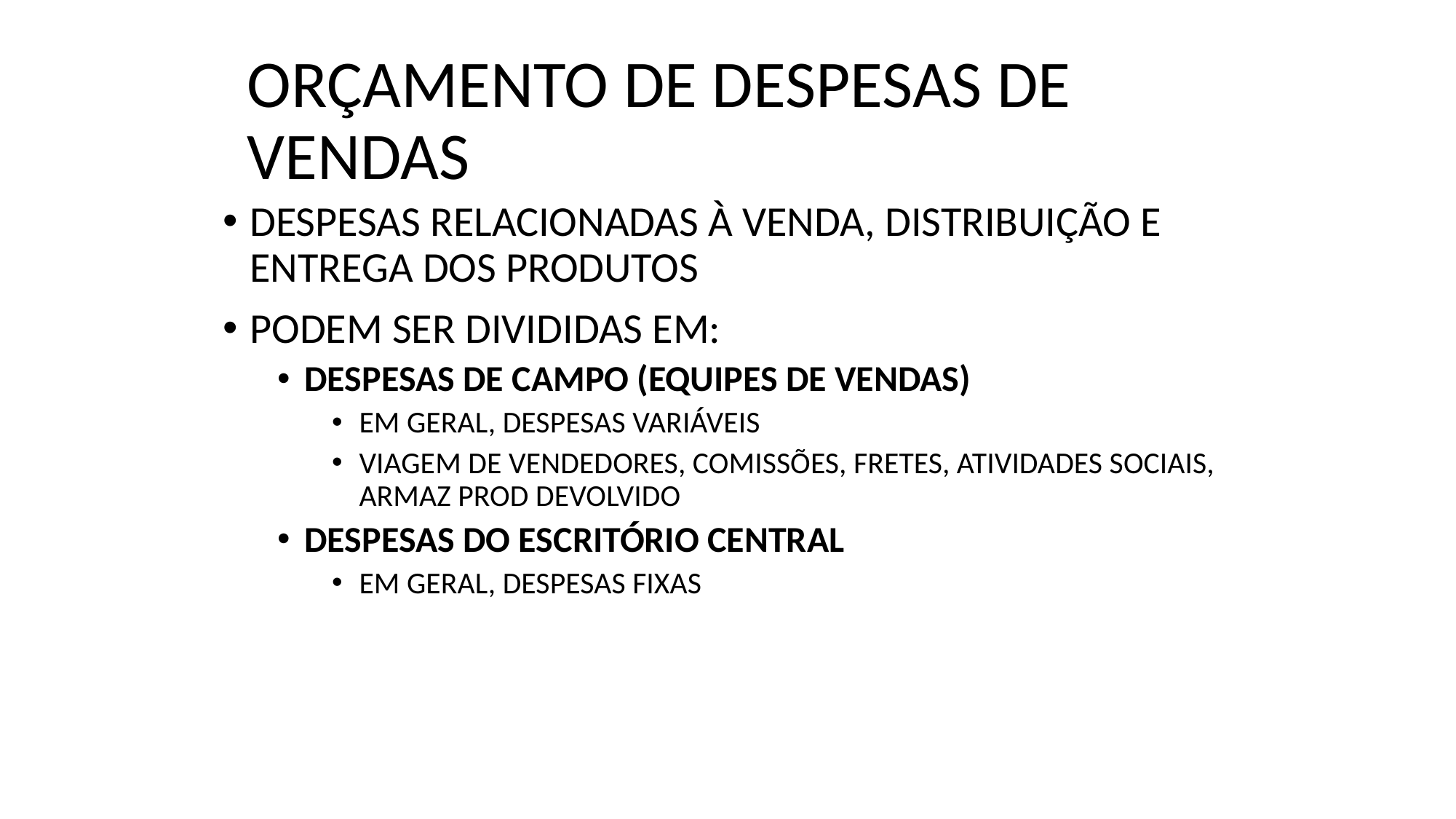

# ORÇAMENTO DE DESPESAS DE VENDAS
DESPESAS RELACIONADAS À VENDA, DISTRIBUIÇÃO E ENTREGA DOS PRODUTOS
PODEM SER DIVIDIDAS EM:
DESPESAS DE CAMPO (EQUIPES DE VENDAS)
EM GERAL, DESPESAS VARIÁVEIS
VIAGEM DE VENDEDORES, COMISSÕES, FRETES, ATIVIDADES SOCIAIS, ARMAZ PROD DEVOLVIDO
DESPESAS DO ESCRITÓRIO CENTRAL
EM GERAL, DESPESAS FIXAS